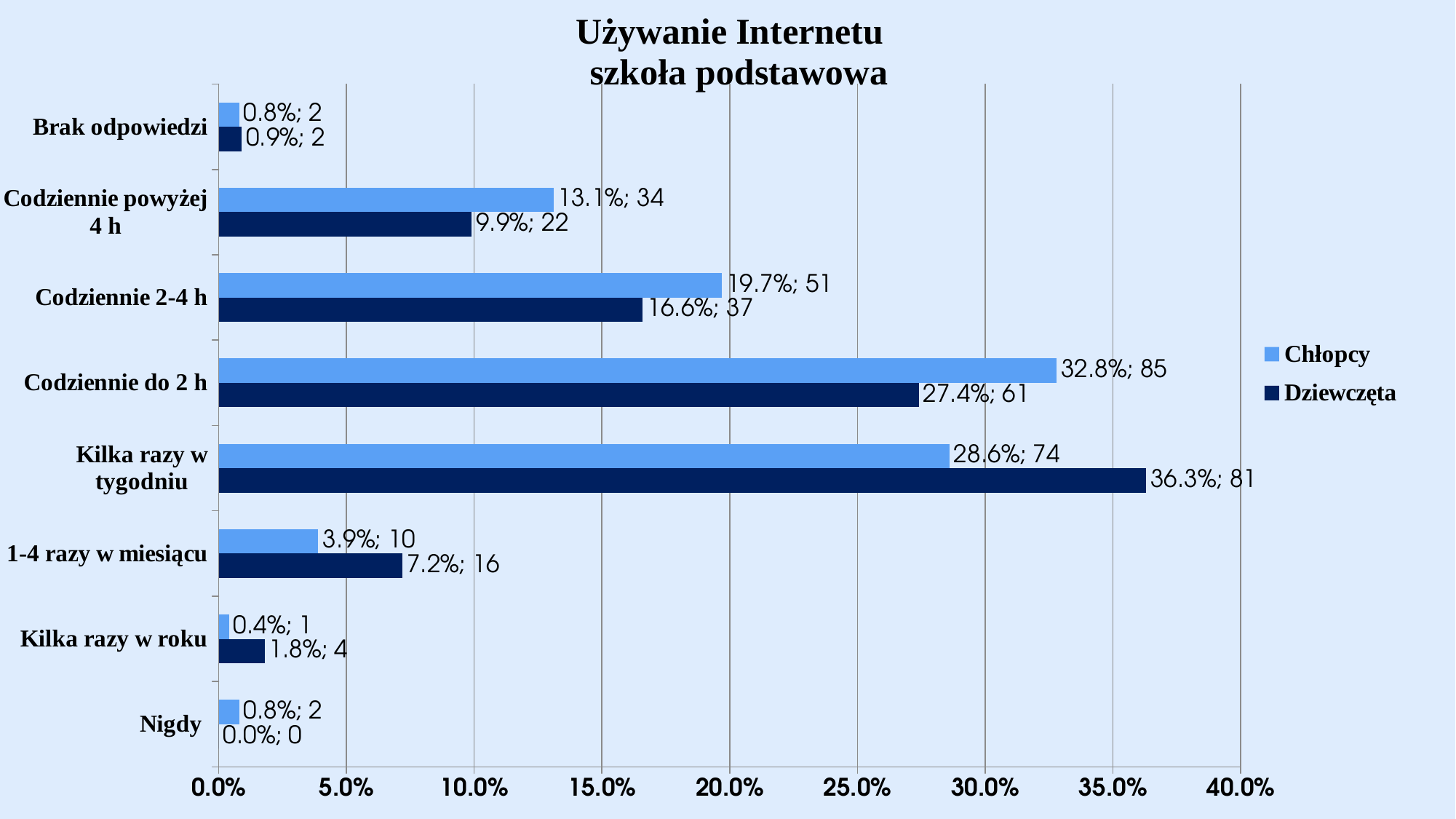

### Chart: Używanie Internetu
 szkoła podstawowa

| Category | Dziewczęta | Chłopcy |
|---|---|---|
| Nigdy  | 0.0 | 0.008 |
| Kilka razy w roku | 0.018 | 0.004 |
| 1-4 razy w miesiącu | 0.072 | 0.039 |
| Kilka razy w tygodniu | 0.363 | 0.286 |
| Codziennie do 2 h | 0.274 | 0.328 |
| Codziennie 2-4 h | 0.166 | 0.197 |
| Codziennie powyżej 4 h | 0.099 | 0.131 |
| Brak odpowiedzi | 0.009 | 0.008 |